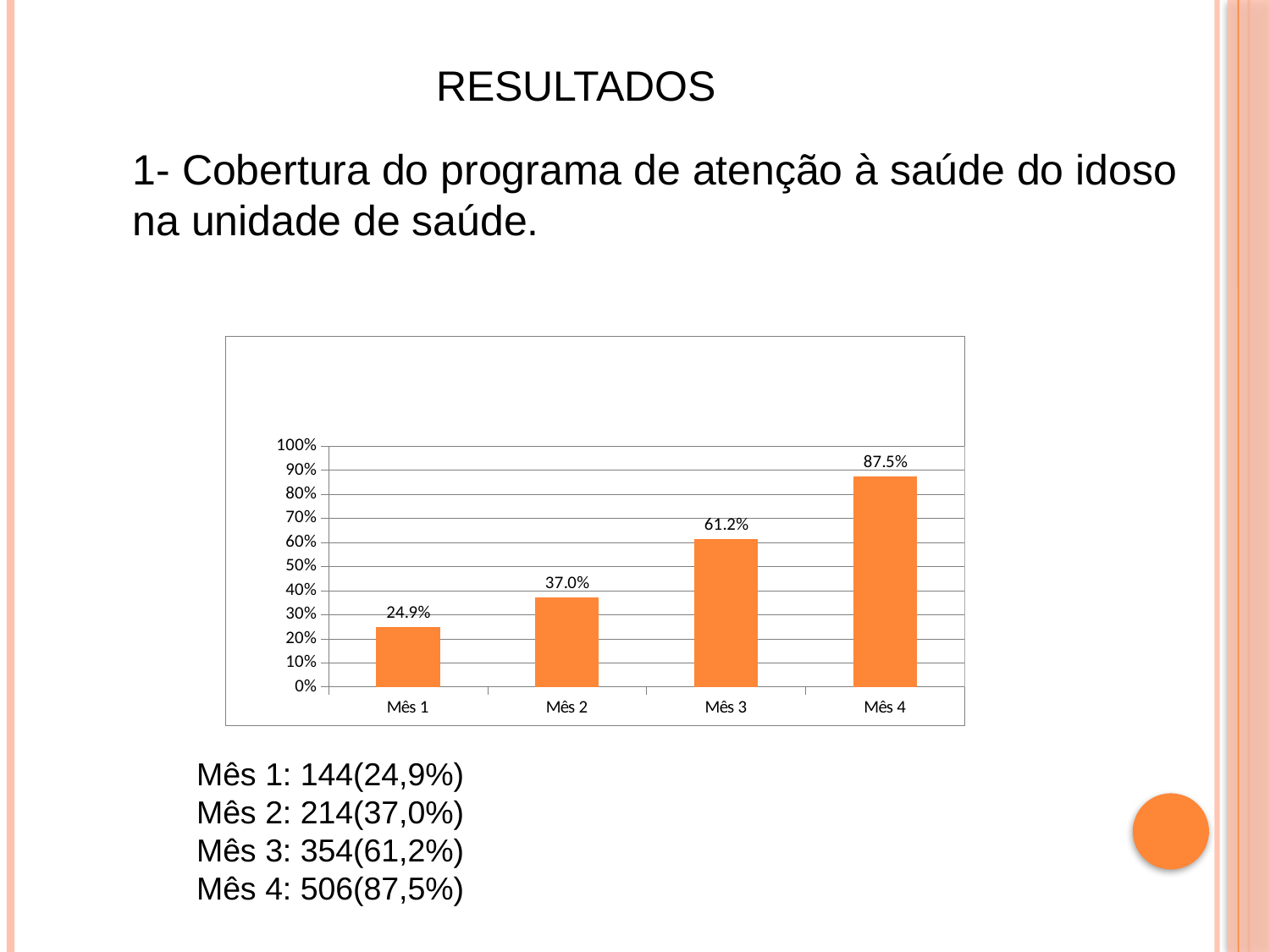

# Resultados
1- Cobertura do programa de atenção à saúde do idoso na unidade de saúde.

### Chart

| Category | Cobertura do programa de atenção à saúde do idoso na unidade de saúde |
|---|---|
| Mês 1 | 0.2491349480968858 |
| Mês 2 | 0.370242214532872 |
| Mês 3 | 0.6124567474048442 |
| Mês 4 | 0.8754325259515571 |
Mês 1: 144(24,9%)
Mês 2: 214(37,0%)
Mês 3: 354(61,2%)
Mês 4: 506(87,5%)